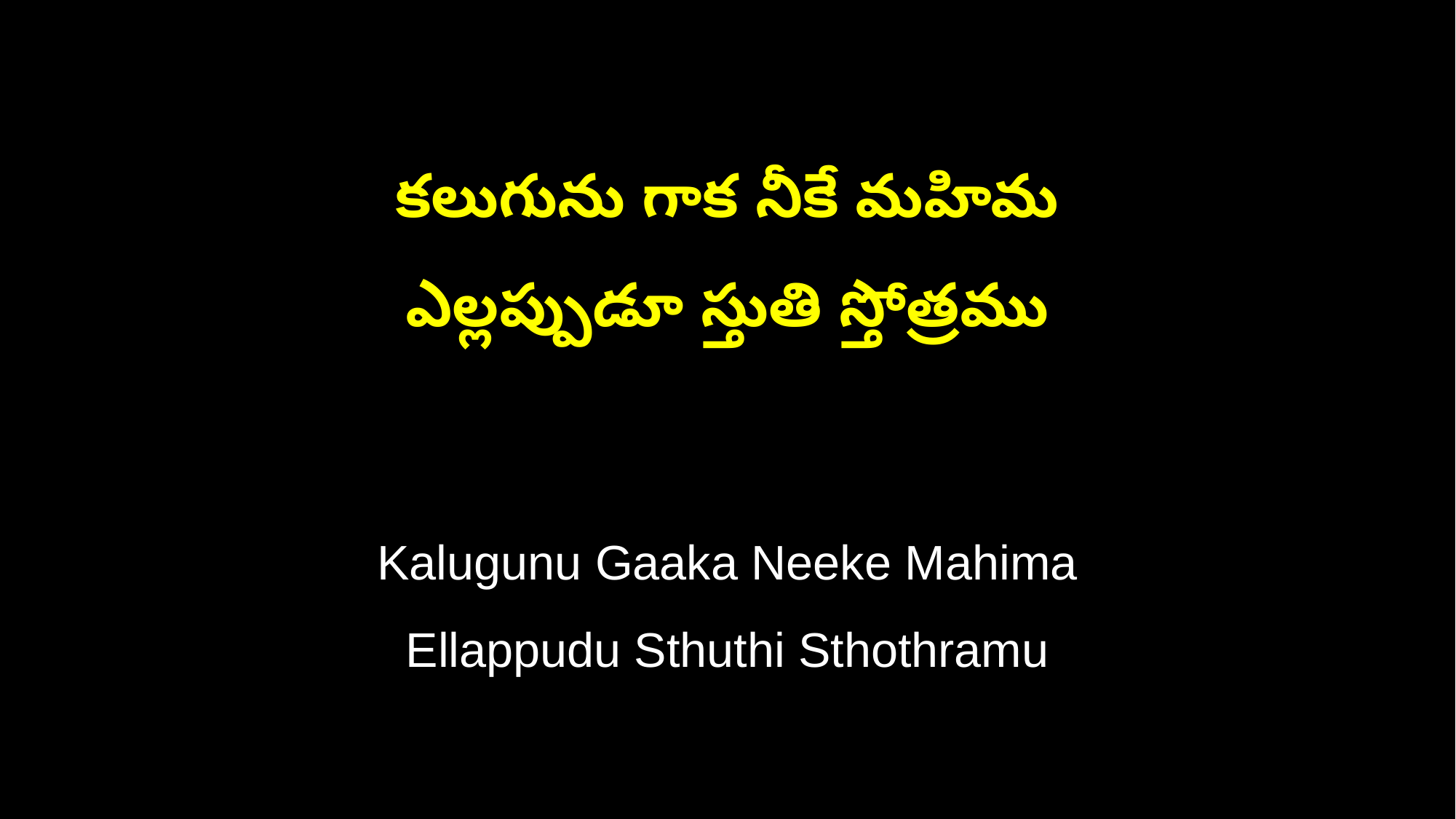

కలుగును గాక నీకే మహిమ
ఎల్లప్పుడూ స్తుతి స్తోత్రము
Kalugunu Gaaka Neeke Mahima
Ellappudu Sthuthi Sthothramu